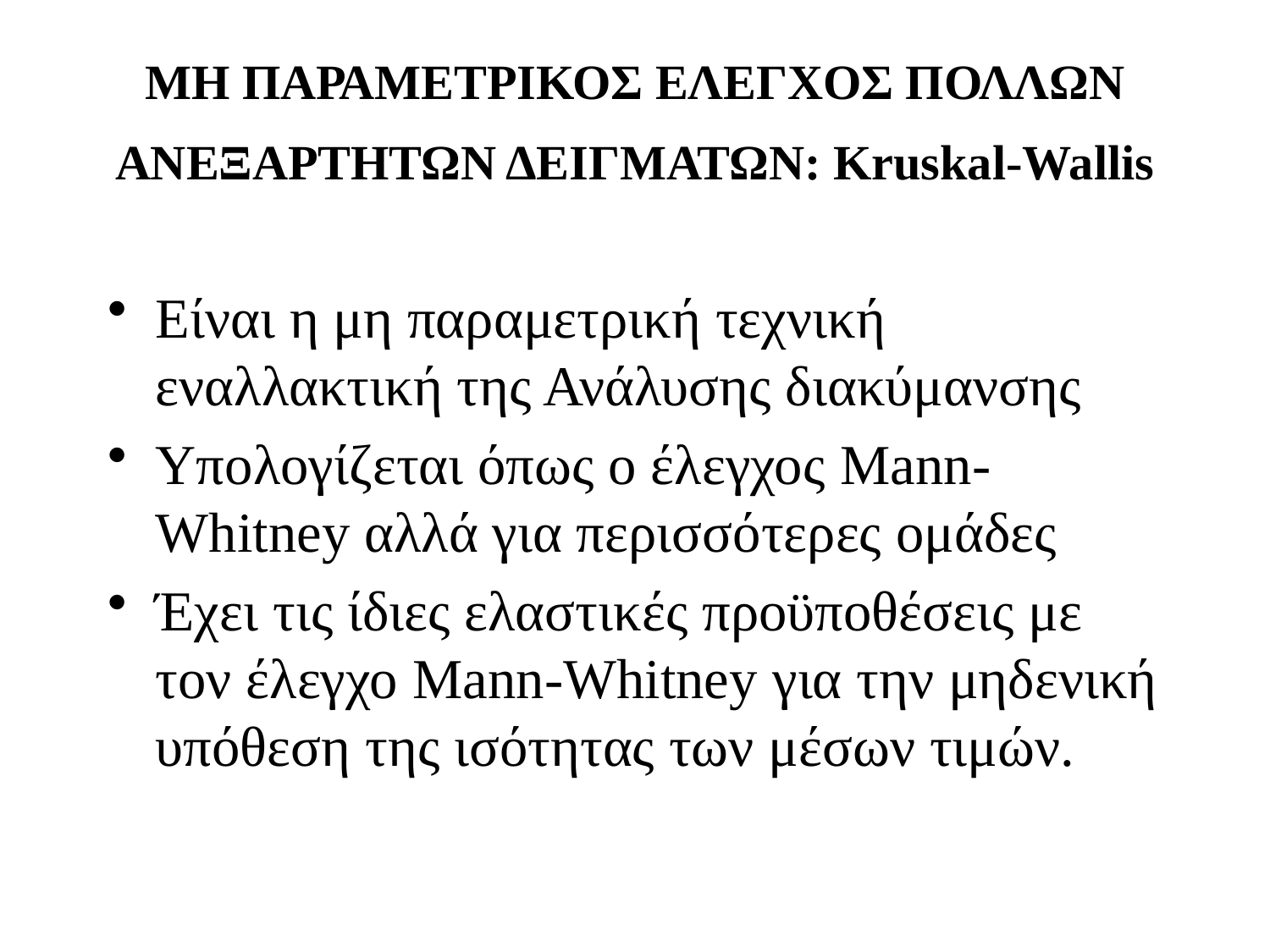

# ΜΗ ΠΑΡΑΜΕΤΡΙΚΟΣ ΕΛΕΓΧΟΣ ΠΟΛΛΩΝ ΑΝΕΞΑΡΤΗΤΩΝ ΔΕΙΓΜΑΤΩΝ: Kruskal-Wallis
Είναι η μη παραμετρική τεχνική εναλλακτική της Ανάλυσης διακύμανσης
Υπολογίζεται όπως ο έλεγχος Mann-Whitney αλλά για περισσότερες ομάδες
Έχει τις ίδιες ελαστικές προϋποθέσεις με τον έλεγχο Mann-Whitney για την μηδενική υπόθεση της ισότητας των μέσων τιμών.